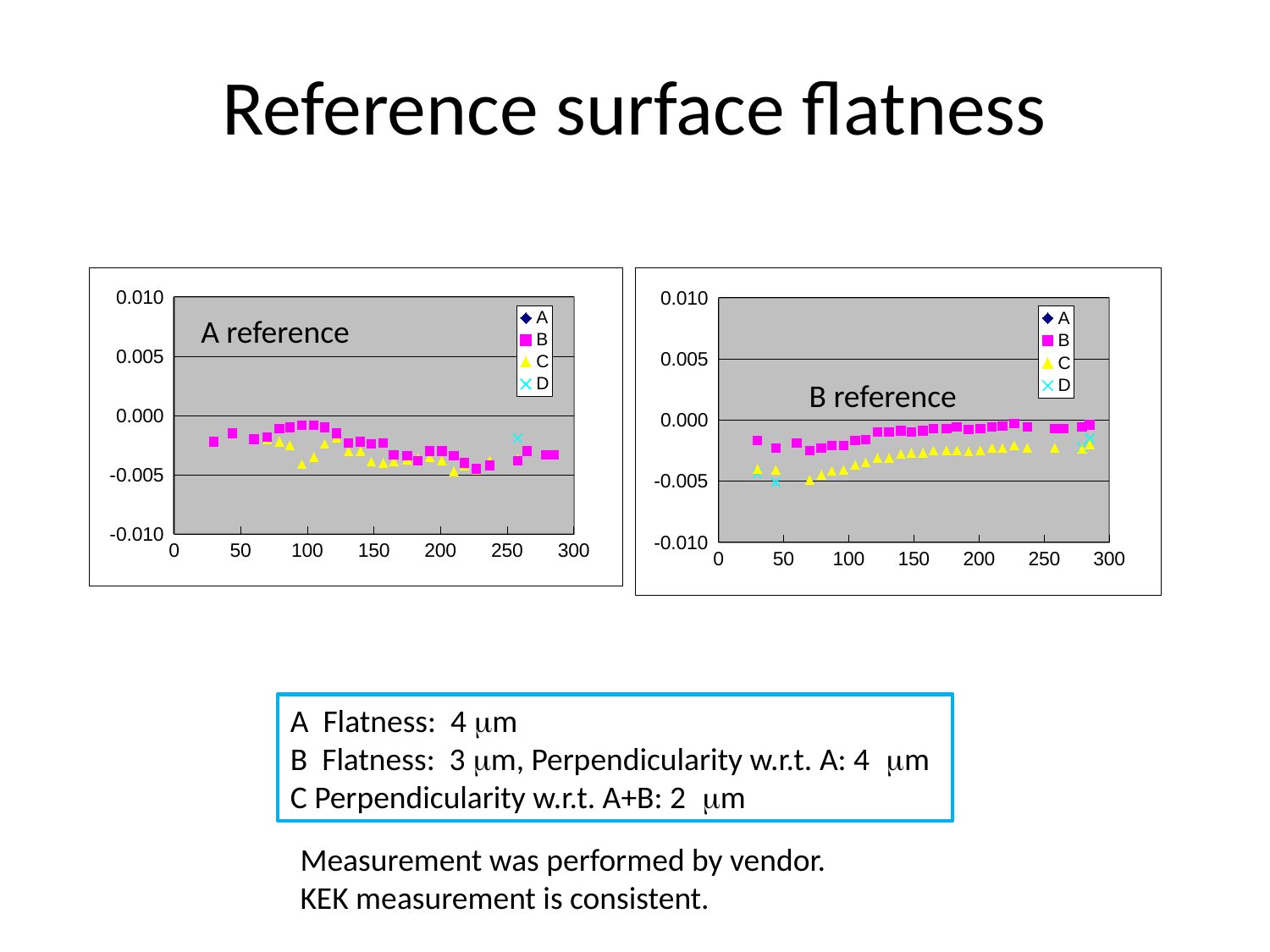

# Reference surface flatness

### Chart

| Category | A | B | C | D |
|---|---|---|---|---|
A reference

### Chart

| Category | A | B | C | D |
|---|---|---|---|---|
B reference
A  Flatness:  4 μm
B  Flatness:  3 μm, Perpendicularity w.r.t. A: 4 μm
C Perpendicularity w.r.t. A+B: 2 μm
Measurement was performed by vendor.
KEK measurement is consistent.